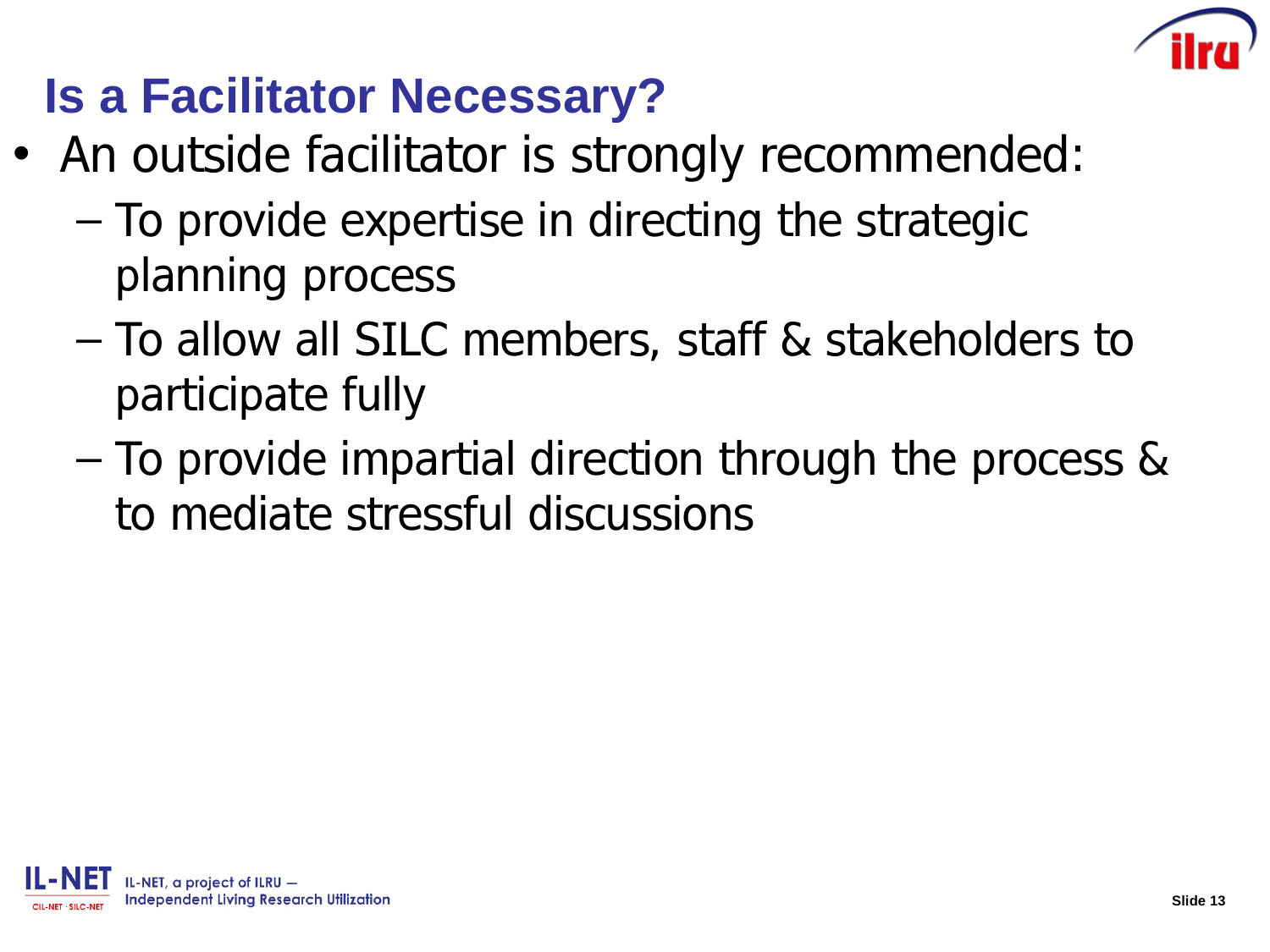

# Is a Facilitator Necessary?
An outside facilitator is strongly recommended:
To provide expertise in directing the strategic planning process
To allow all SILC members, staff & stakeholders to participate fully
To provide impartial direction through the process & to mediate stressful discussions